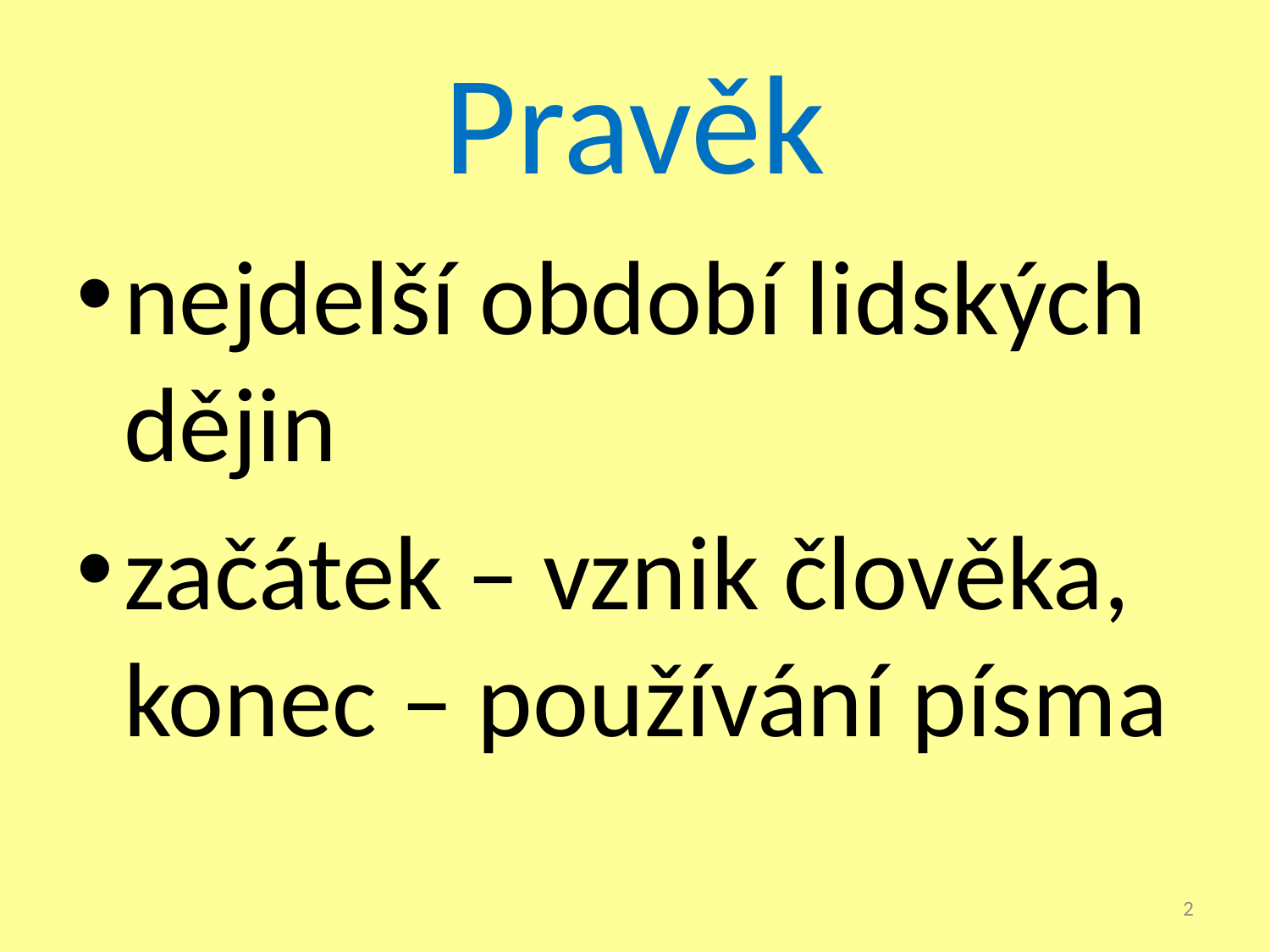

# Pravěk
nejdelší období lidských dějin
začátek – vznik člověka, konec – používání písma

2